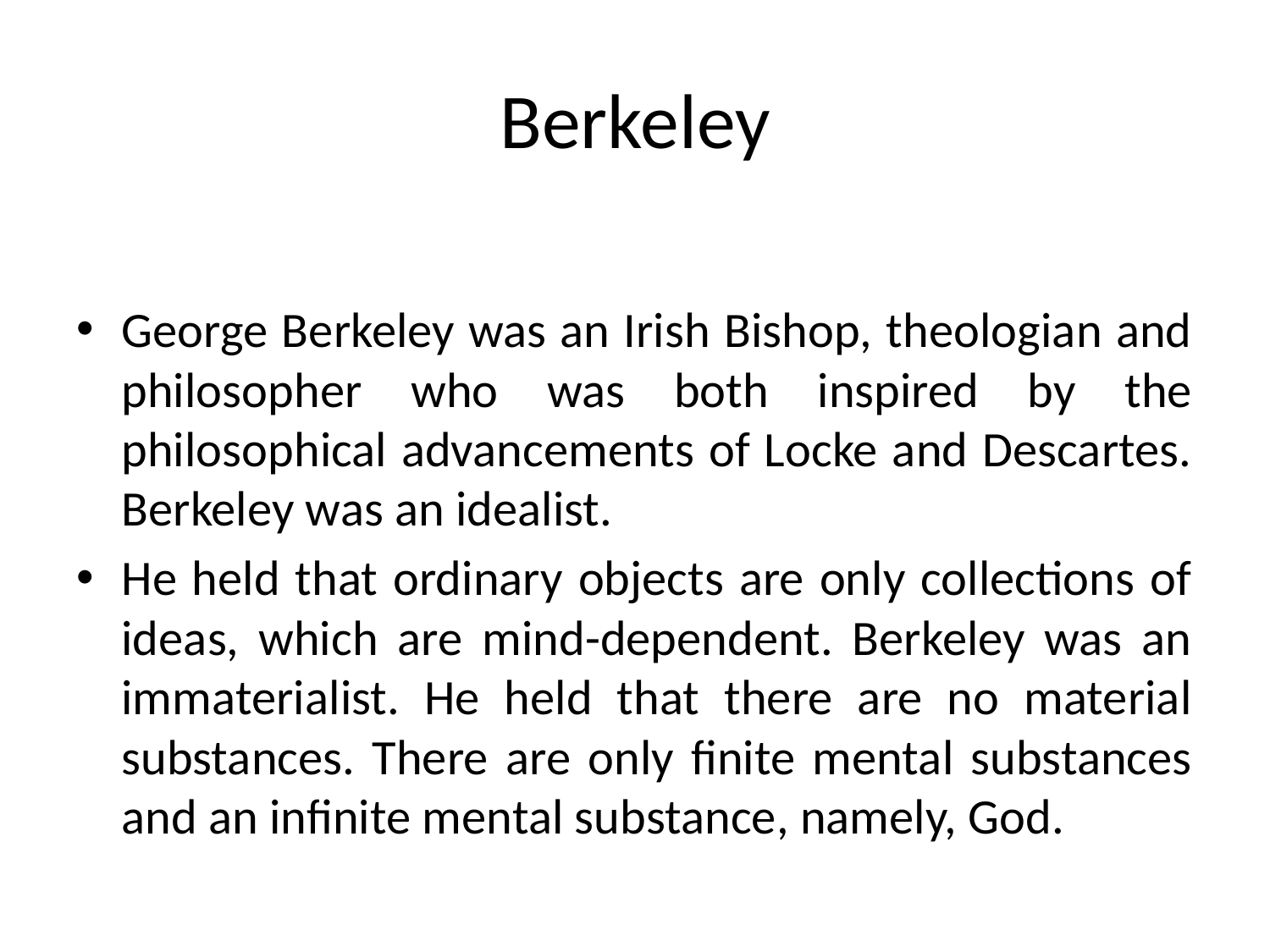

# Berkeley

George Berkeley was an Irish Bishop, theologian and philosopher who was both inspired by the philosophical advancements of Locke and Descartes. Berkeley was an idealist.
He held that ordinary objects are only collections of ideas, which are mind-dependent. Berkeley was an immaterialist. He held that there are no material substances. There are only finite mental substances and an infinite mental substance, namely, God.